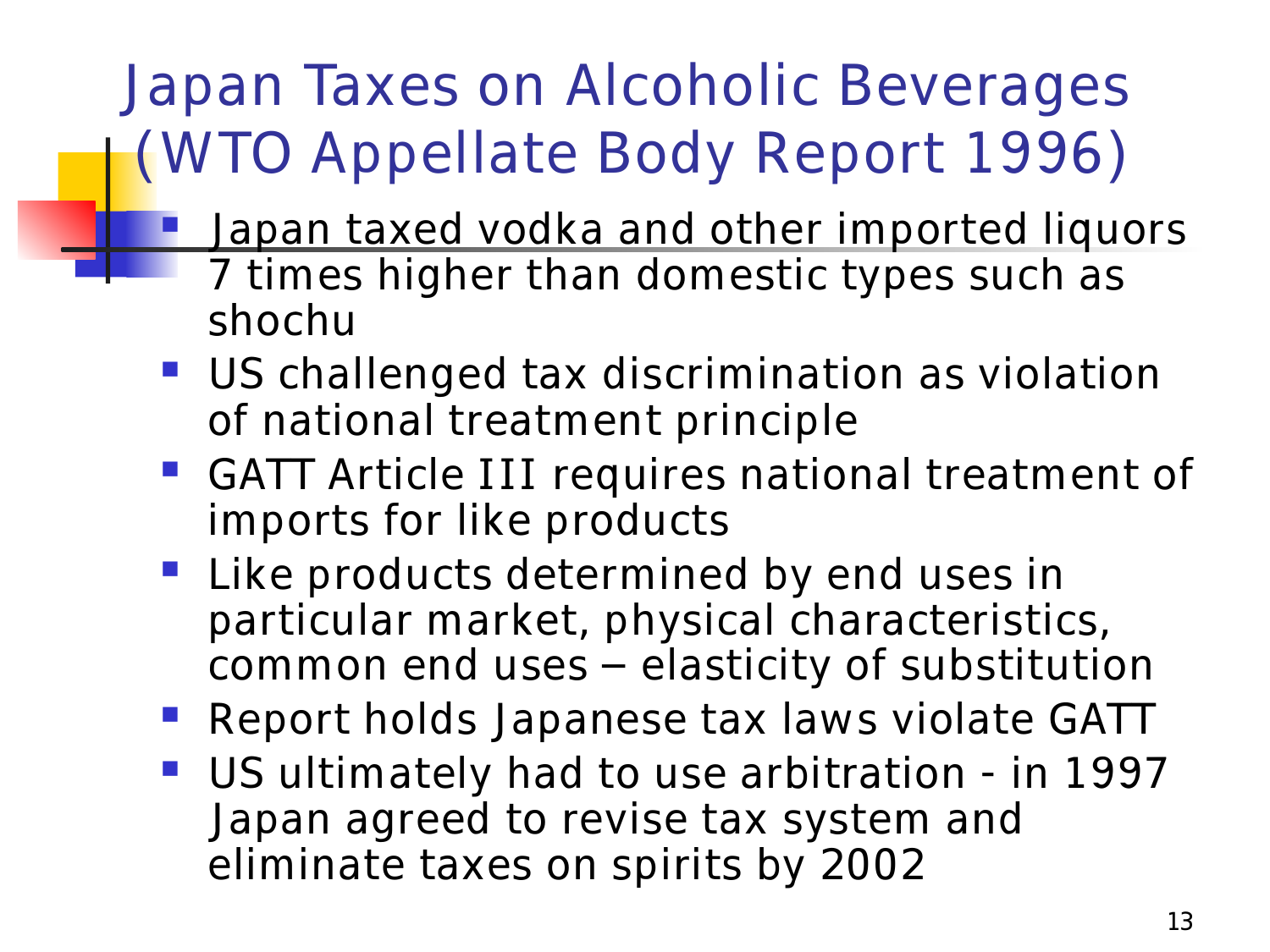

# Japan Taxes on Alcoholic Beverages (WTO Appellate Body Report 1996)
Japan taxed vodka and other imported liquors 7 times higher than domestic types such as shochu
US challenged tax discrimination as violation of national treatment principle
GATT Article III requires national treatment of imports for like products
Like products determined by end uses in particular market, physical characteristics, common end uses – elasticity of substitution
Report holds Japanese tax laws violate GATT
US ultimately had to use arbitration - in 1997 Japan agreed to revise tax system and eliminate taxes on spirits by 2002
13